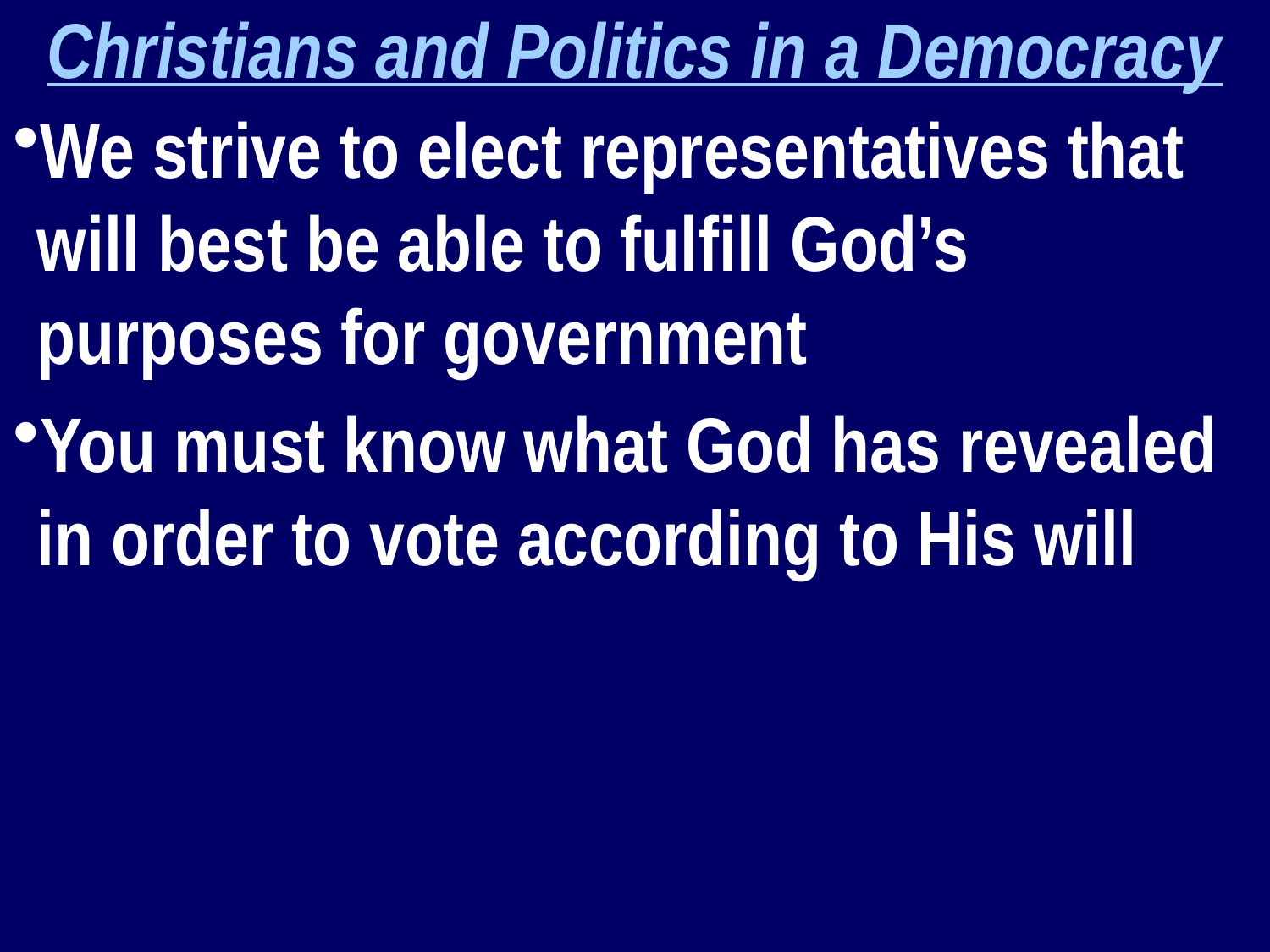

Christians and Politics in a Democracy
We strive to elect representatives that will best be able to fulfill God’s purposes for government
You must know what God has revealed in order to vote according to His will